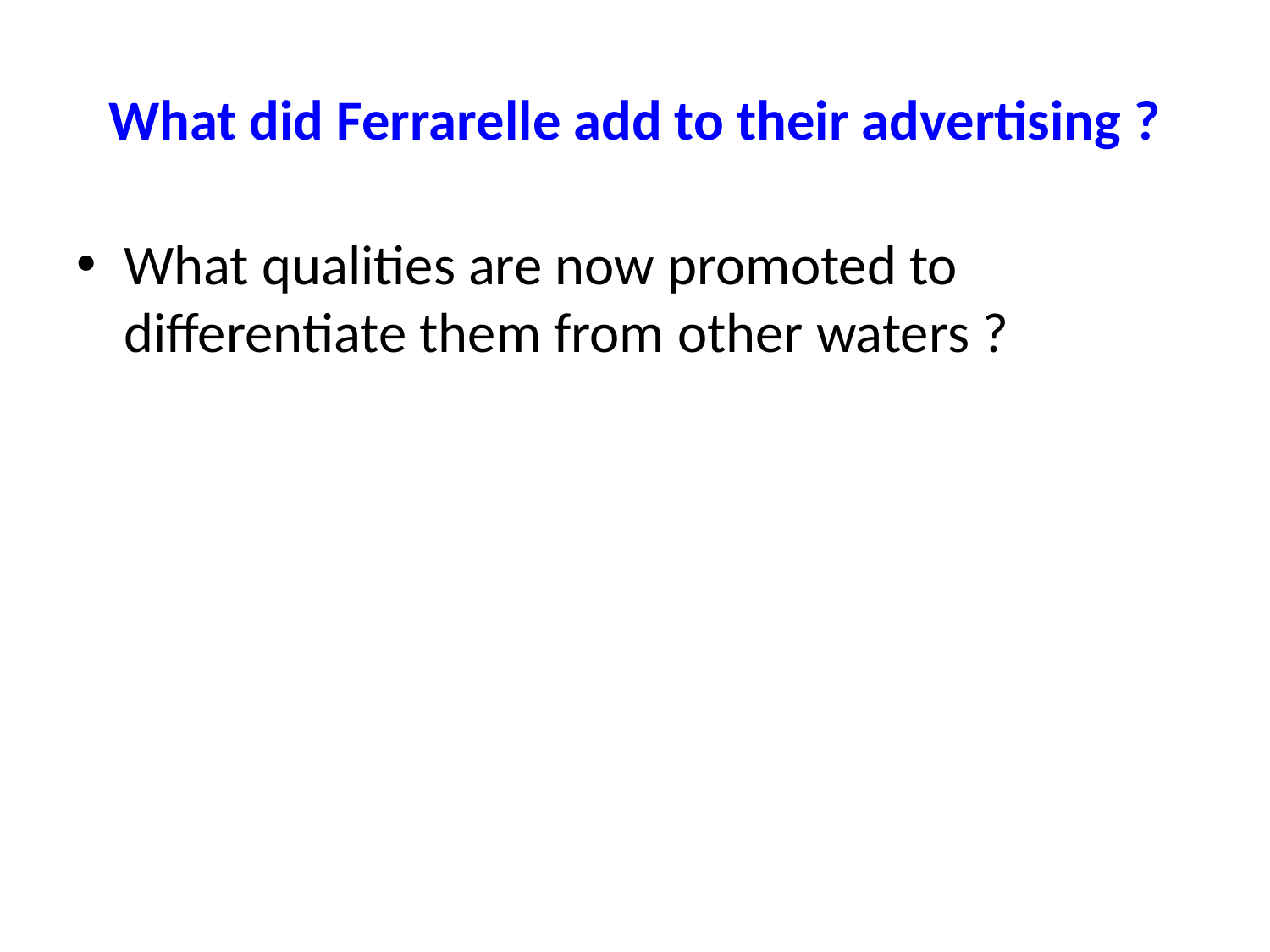

# What did Ferrarelle add to their advertising ?
What qualities are now promoted to differentiate them from other waters ?